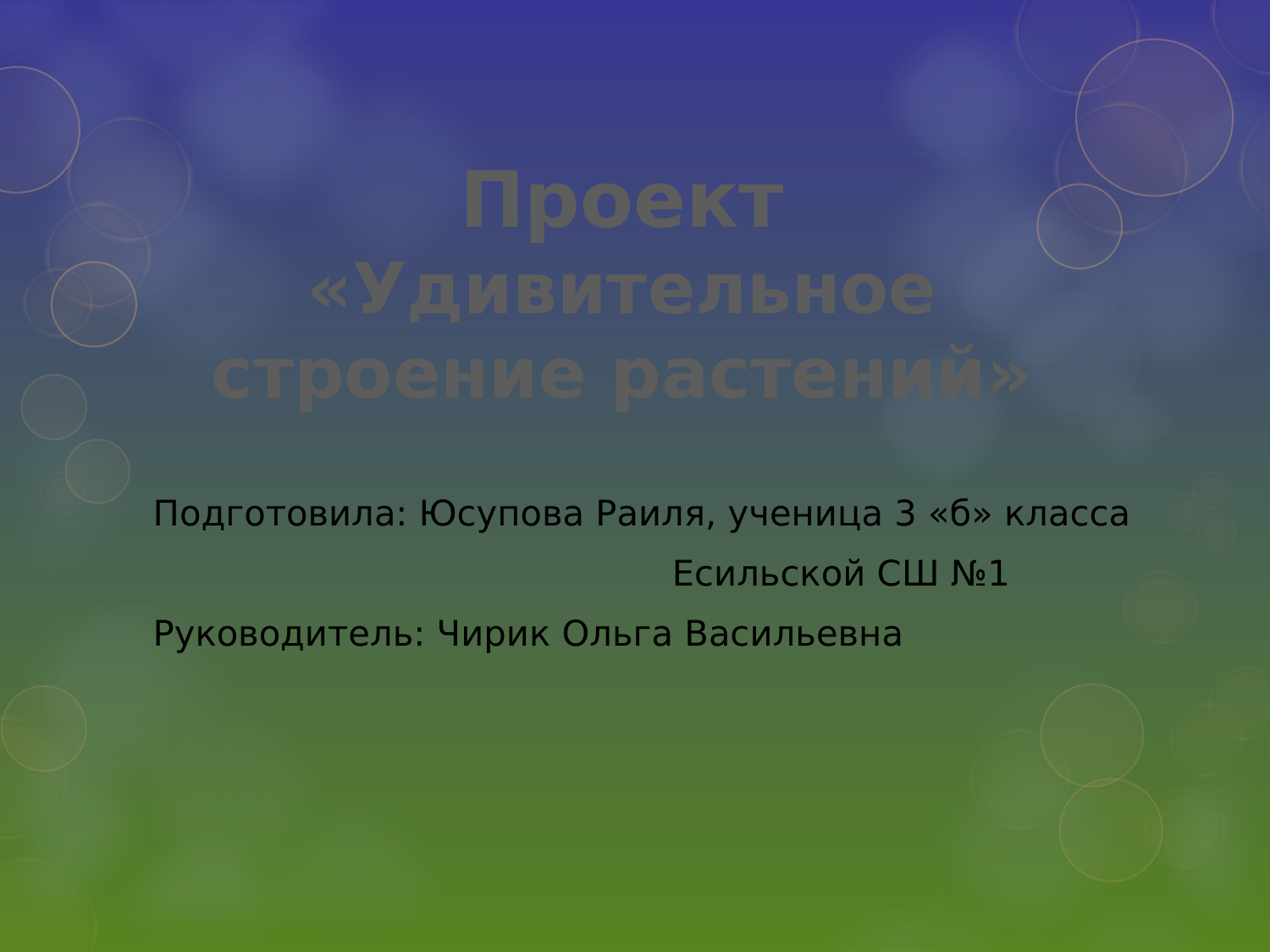

# Проект «Удивительное строение растений»
Подготовила: Юсупова Раиля, ученица 3 «б» класса
				 Есильской СШ №1
Руководитель: Чирик Ольга Васильевна